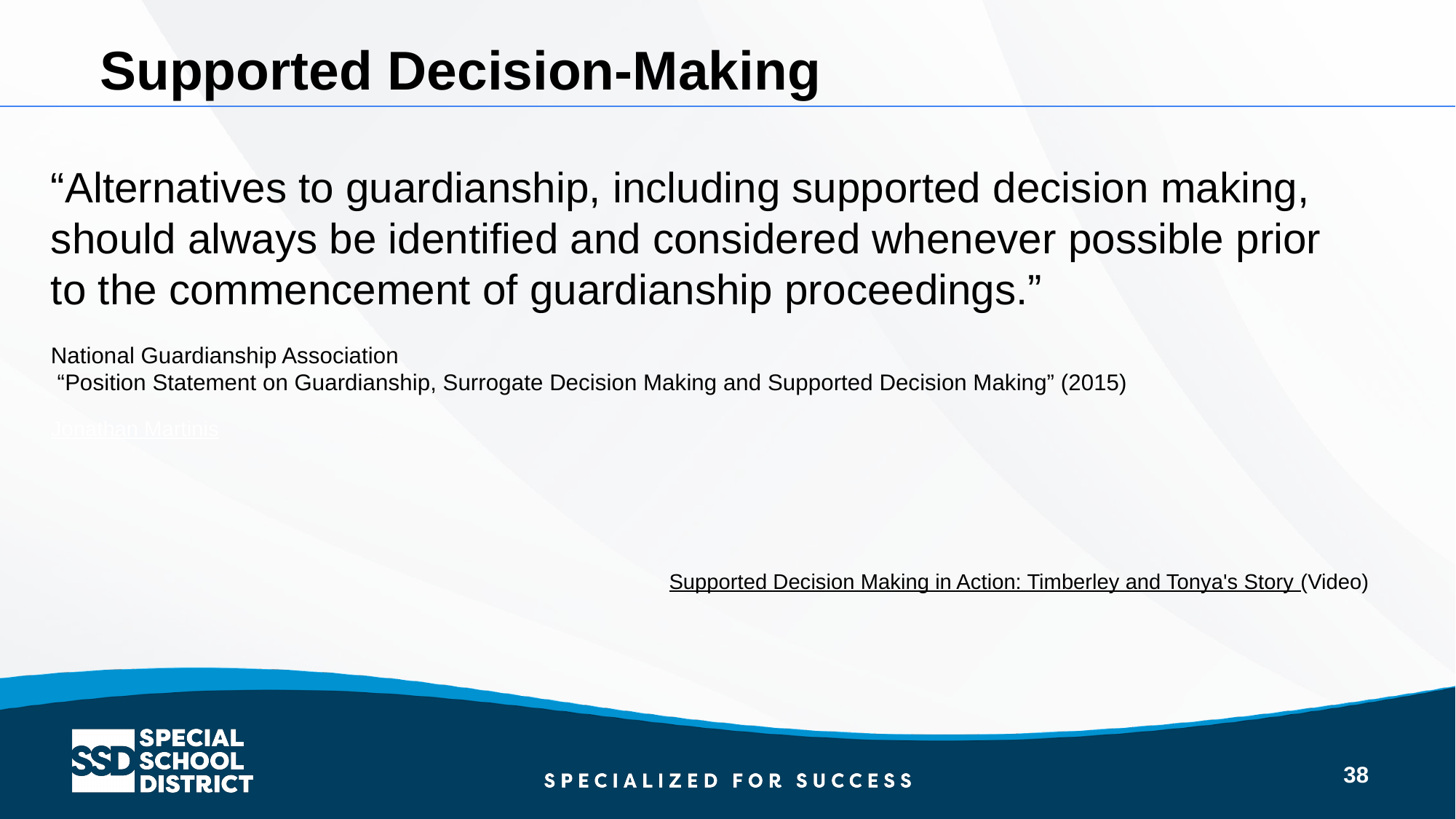

Supported Decision-Making
“Alternatives to guardianship, including supported decision making, should always be identified and considered whenever possible prior to the commencement of guardianship proceedings.”

National Guardianship Association
 “Position Statement on Guardianship, Surrogate Decision Making and Supported Decision Making” (2015)

Jonathan Martinis

Supported Decision Making in Action: Timberley and Tonya's Story (Video)

38